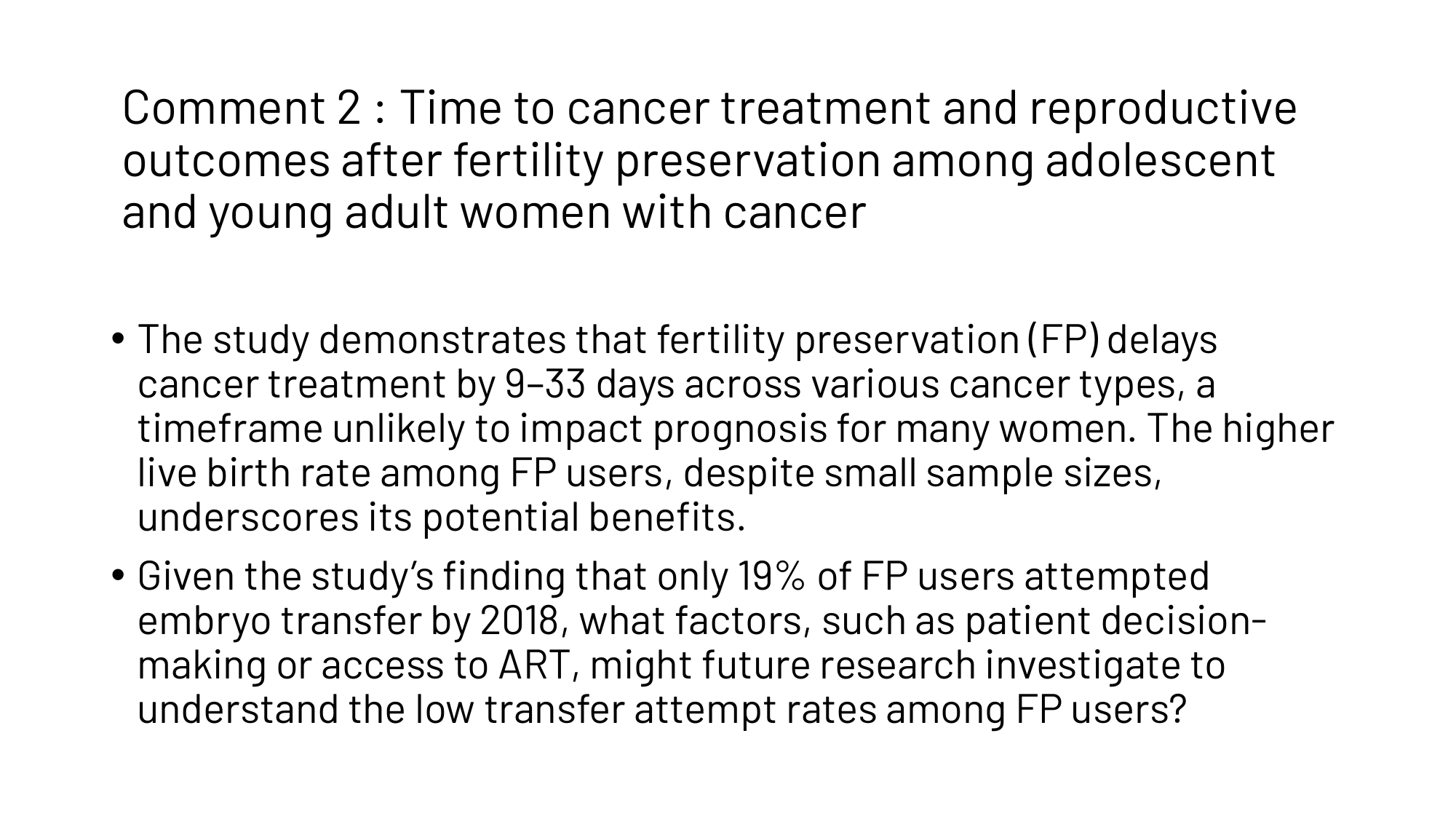

# Comment 2 : Time to cancer treatment and reproductive outcomes after fertility preservation among adolescent and young adult women with cancer
The study demonstrates that fertility preservation (FP) delays cancer treatment by 9–33 days across various cancer types, a timeframe unlikely to impact prognosis for many women. The higher live birth rate among FP users, despite small sample sizes, underscores its potential benefits.
Given the study’s finding that only 19% of FP users attempted embryo transfer by 2018, what factors, such as patient decision-making or access to ART, might future research investigate to understand the low transfer attempt rates among FP users?